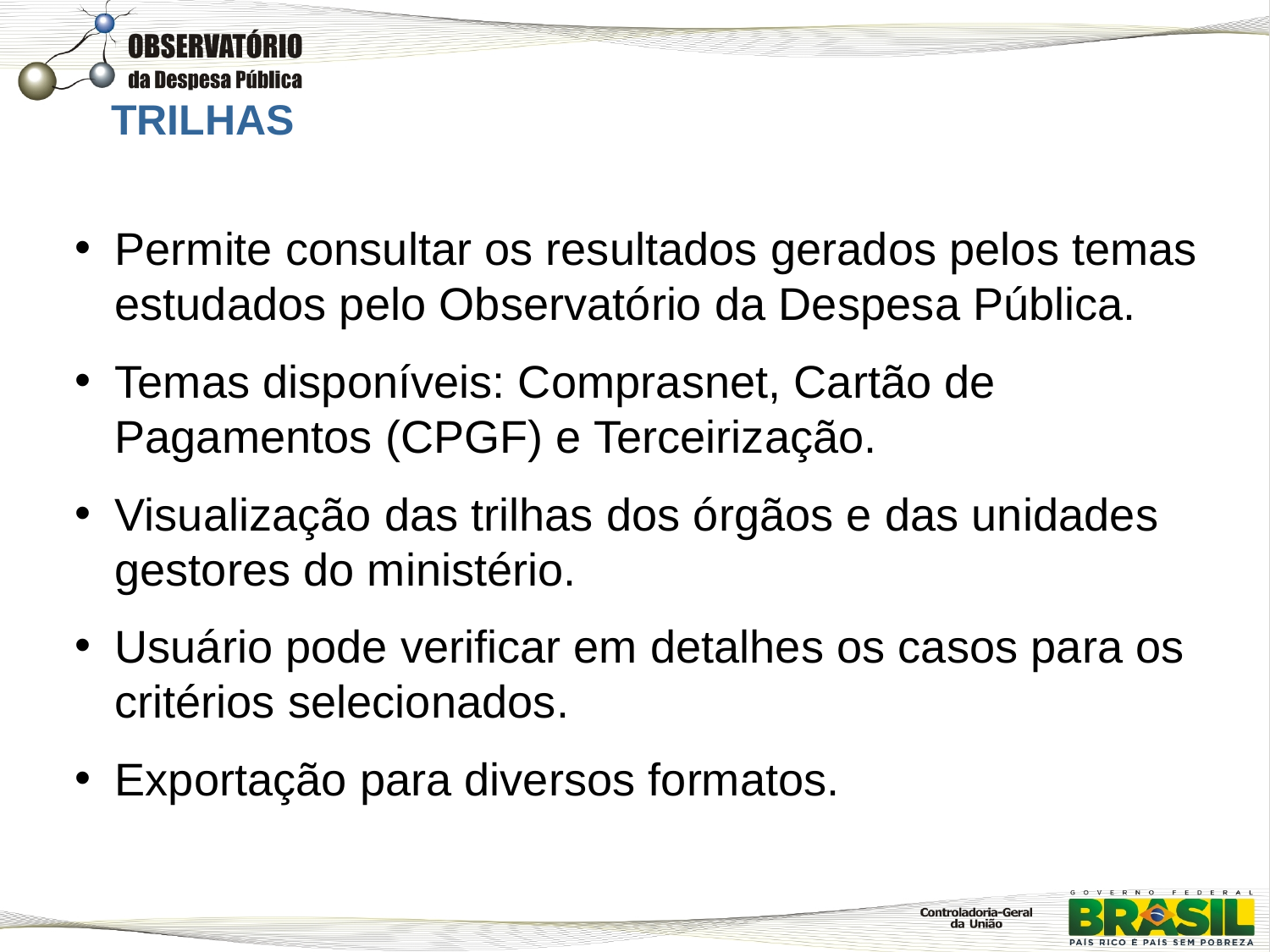

TRILHAS
Permite consultar os resultados gerados pelos temas estudados pelo Observatório da Despesa Pública.
Temas disponíveis: Comprasnet, Cartão de Pagamentos (CPGF) e Terceirização.
Visualização das trilhas dos órgãos e das unidades gestores do ministério.
Usuário pode verificar em detalhes os casos para os critérios selecionados.
Exportação para diversos formatos.